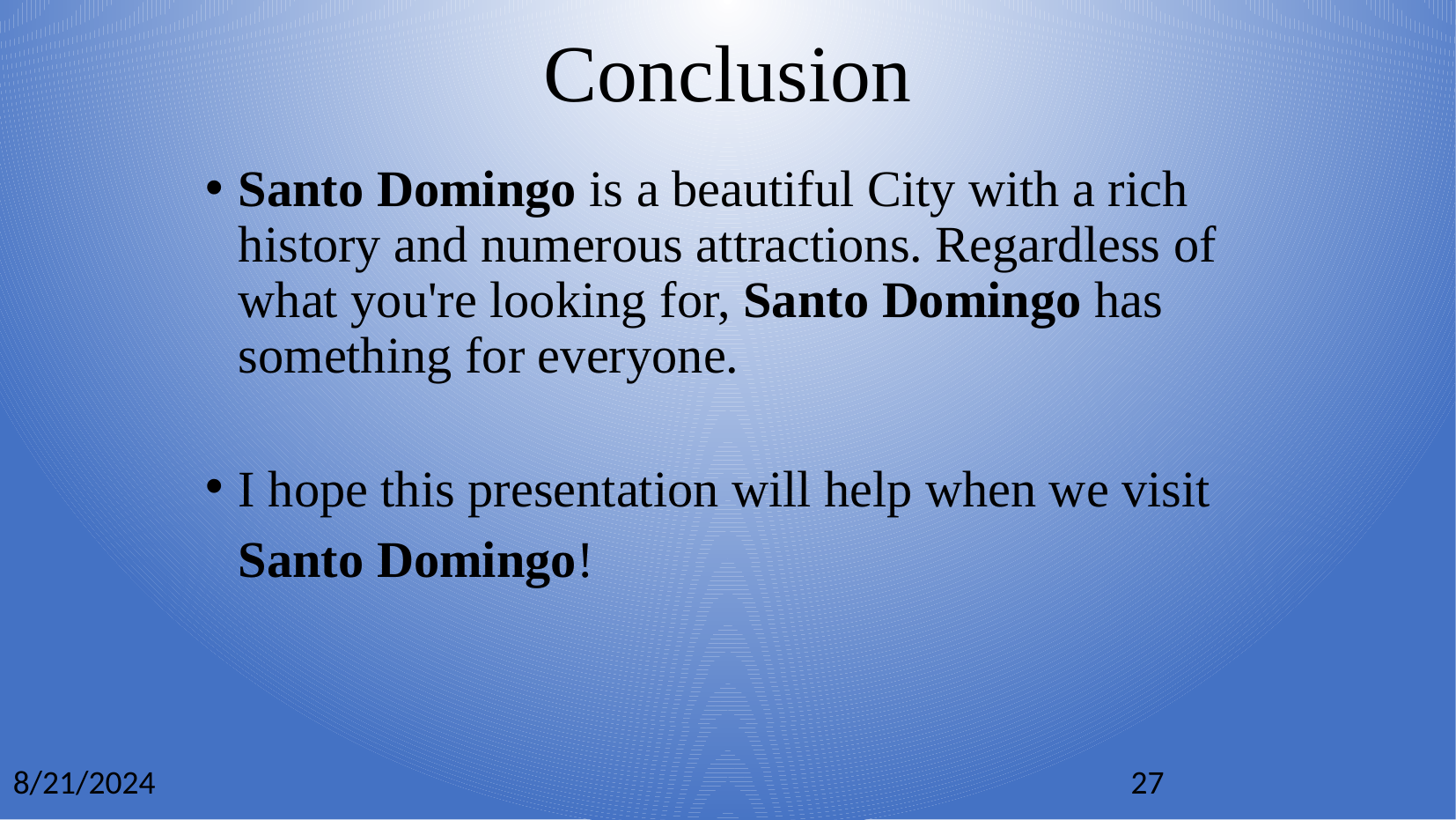

Conclusion
Santo Domingo is a beautiful City with a rich history and numerous attractions. Regardless of what you're looking for, Santo Domingo has something for everyone.
I hope this presentation will help when we visit Santo Domingo!
8/21/2024
27